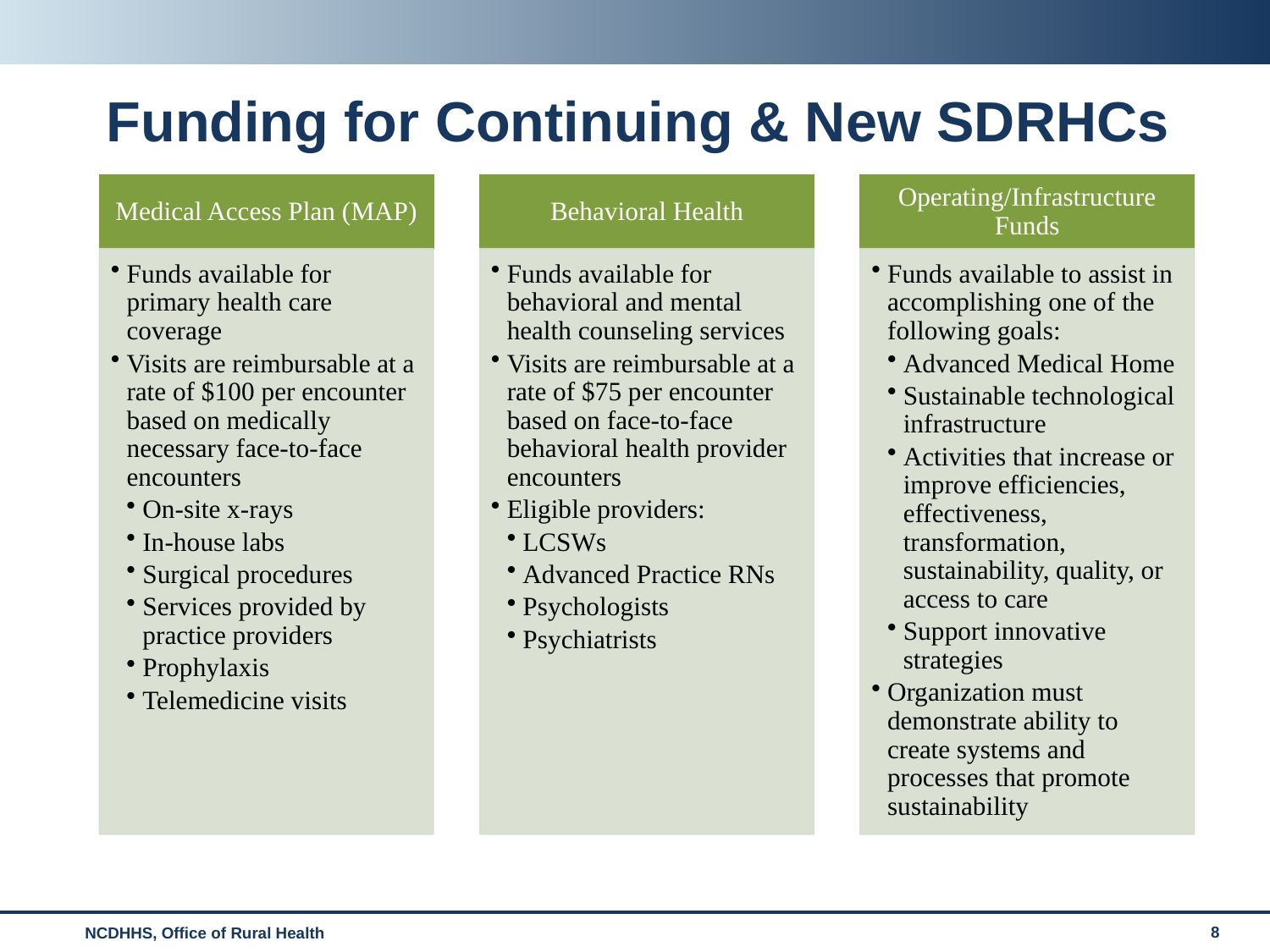

# Funding for Continuing & New SDRHCs
Medical Access Plan (MAP)
Funds available for primary health care coverage
Visits are reimbursable at a rate of $100 per encounter based on medically necessary face-to-face encounters
On-site x-rays
In-house labs
Surgical procedures
Services provided by practice providers
Prophylaxis
Telemedicine visits
Behavioral Health
Funds available for behavioral and mental health counseling services
Visits are reimbursable at a rate of $75 per encounter based on face-to-face behavioral health provider encounters
Eligible providers:
LCSWs
Advanced Practice RNs
Psychologists
Psychiatrists
Operating/Infrastructure Funds
Funds available to assist in accomplishing one of the following goals:
Advanced Medical Home
Sustainable technological infrastructure
Activities that increase or improve efficiencies, effectiveness, transformation, sustainability, quality, or access to care
Support innovative strategies
Organization must demonstrate ability to create systems and processes that promote sustainability